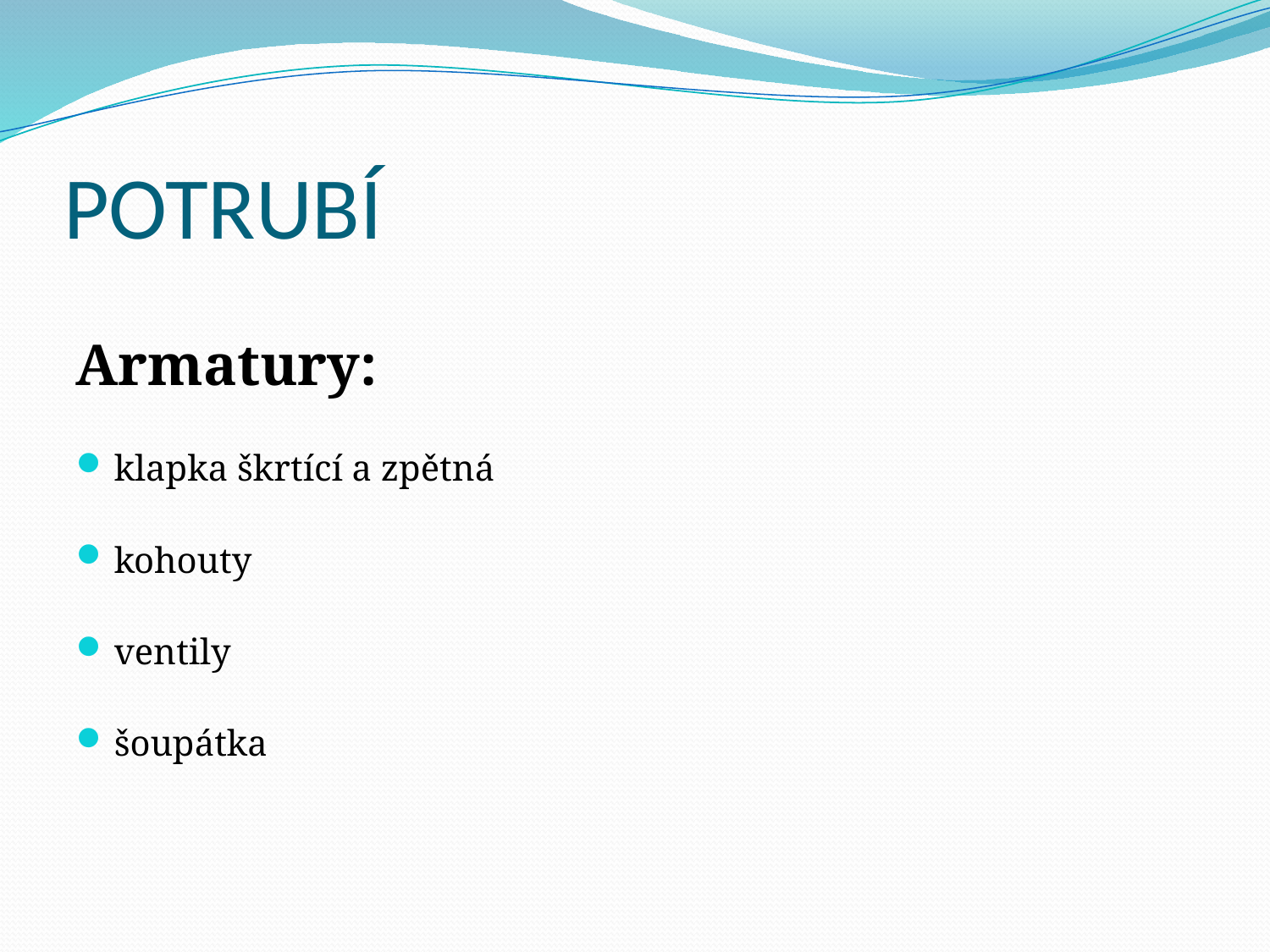

# POTRUBÍ

Armatury:
klapka škrtící a zpětná
kohouty
ventily
šoupátka